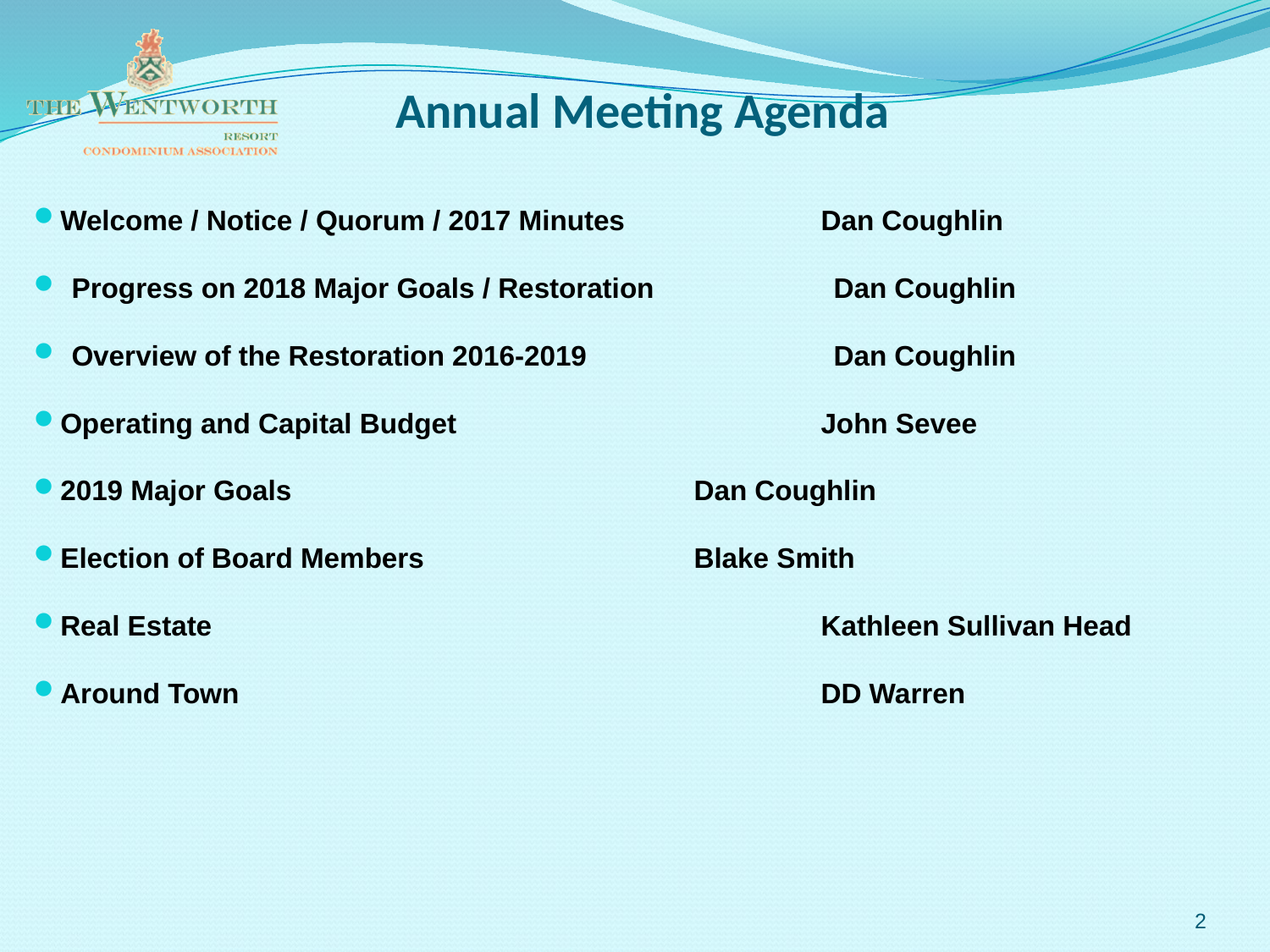

# Annual Meeting Agenda
Welcome / Notice / Quorum / 2017 Minutes		Dan Coughlin
Progress on 2018 Major Goals / Restoration		Dan Coughlin
Overview of the Restoration 2016-2019		Dan Coughlin
Operating and Capital Budget      			John Sevee
2019 Major Goals				Dan Coughlin
Election of Board Members			Blake Smith
Real Estate					Kathleen Sullivan Head
Around Town					DD Warren
2